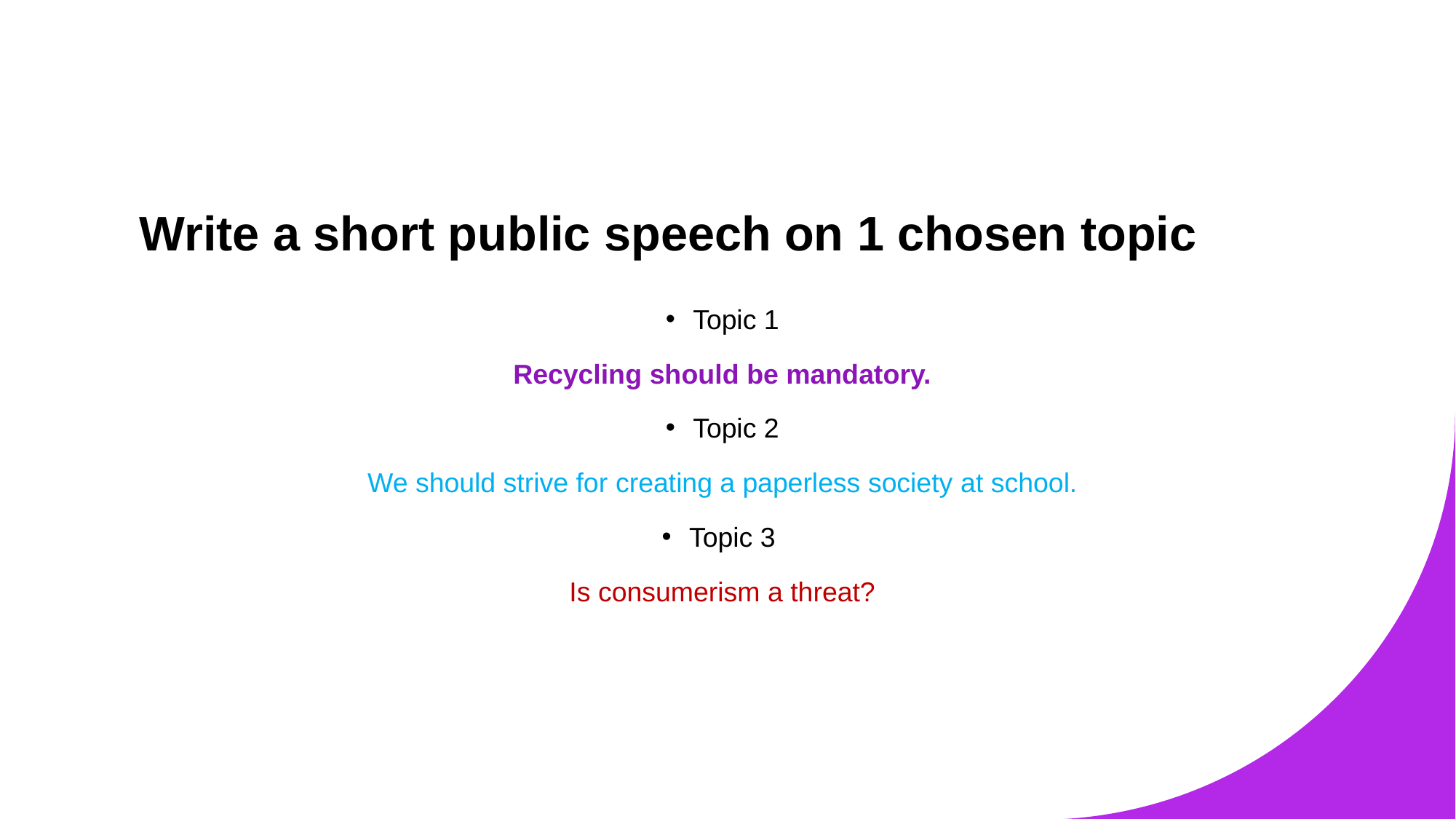

# Write a short public speech on 1 chosen topic
Topic 1
Recycling should be mandatory.
Topic 2
We should strive for creating a paperless society at school.
Topic 3
Is consumerism a threat?